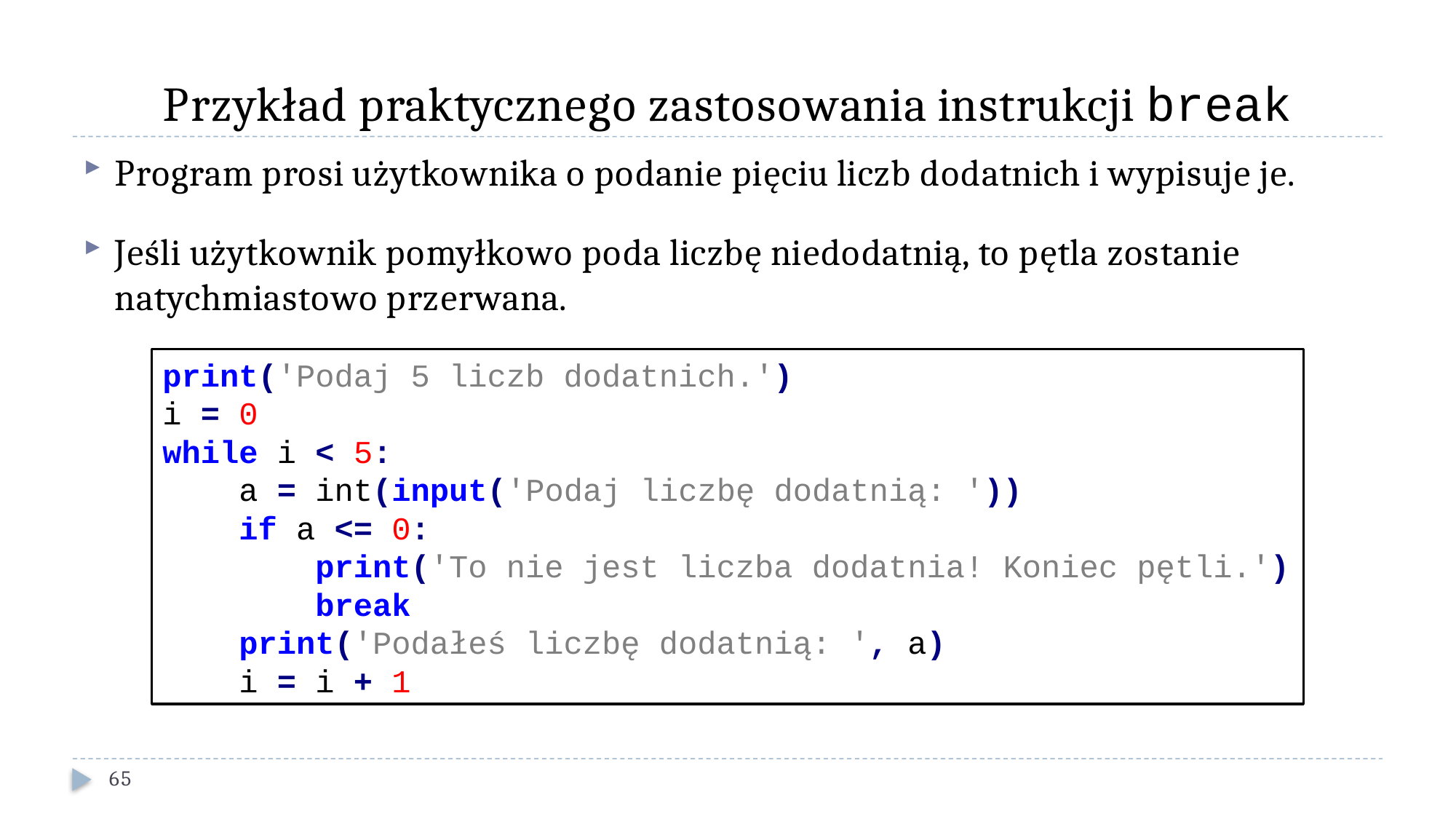

# Przykład praktycznego zastosowania instrukcji break
Program prosi użytkownika o podanie pięciu liczb dodatnich i wypisuje je.

Jeśli użytkownik pomyłkowo poda liczbę niedodatnią, to pętla zostanie natychmiastowo przerwana.
print('Podaj 5 liczb dodatnich.')
i = 0
while i < 5:
    a = int(input('Podaj liczbę dodatnią: '))
    if a <= 0:
        print('To nie jest liczba dodatnia! Koniec pętli.')
        break
    print('Podałeś liczbę dodatnią: ', a)
    i = i + 1
65